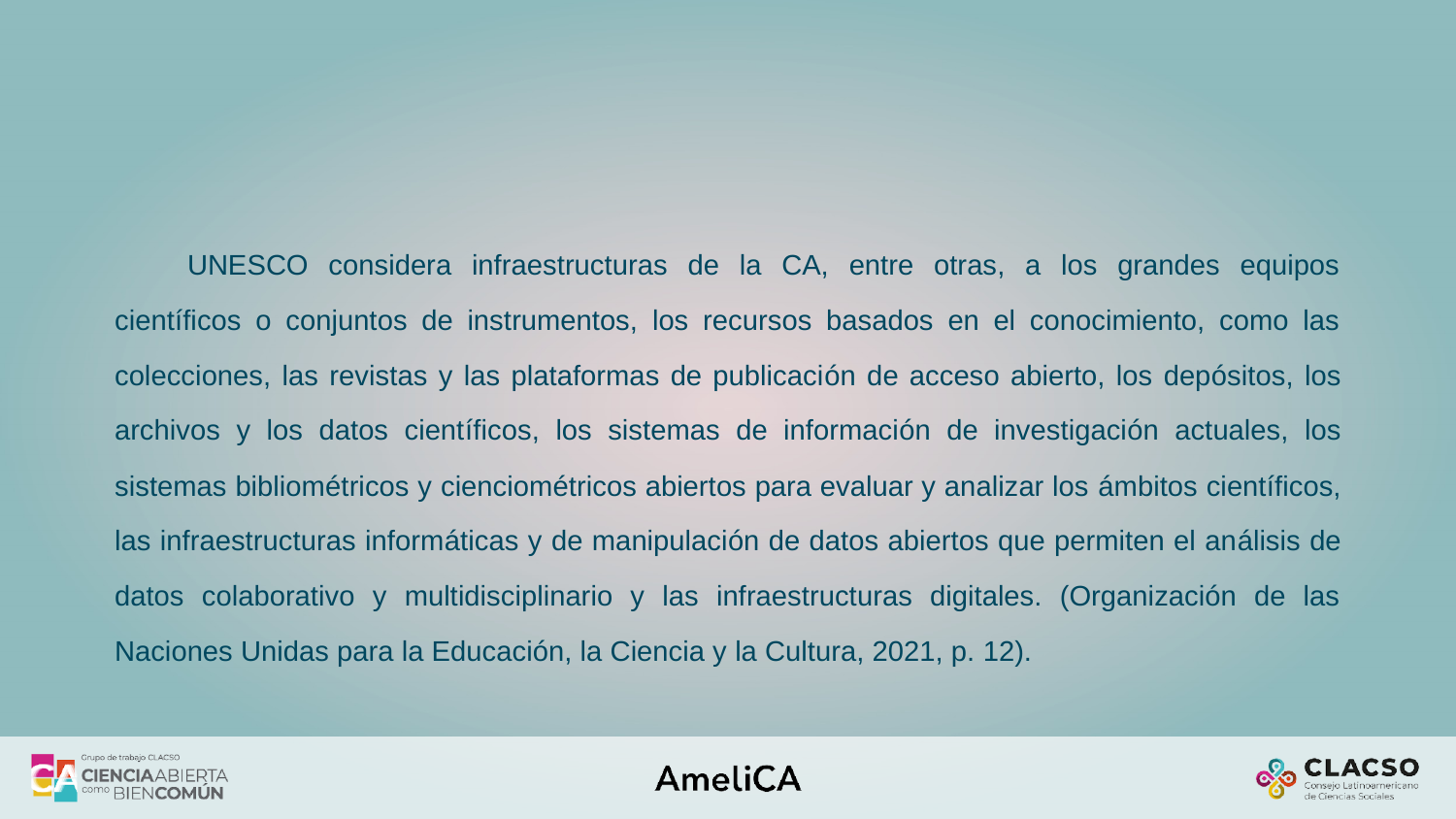

#
UNESCO considera infraestructuras de la CA, entre otras, a los grandes equipos científicos o conjuntos de instrumentos, los recursos basados en el conocimiento, como las colecciones, las revistas y las plataformas de publicación de acceso abierto, los depósitos, los archivos y los datos científicos, los sistemas de información de investigación actuales, los sistemas bibliométricos y cienciométricos abiertos para evaluar y analizar los ámbitos científicos, las infraestructuras informáticas y de manipulación de datos abiertos que permiten el análisis de datos colaborativo y multidisciplinario y las infraestructuras digitales. (Organización de las Naciones Unidas para la Educación, la Ciencia y la Cultura, 2021, p. 12).